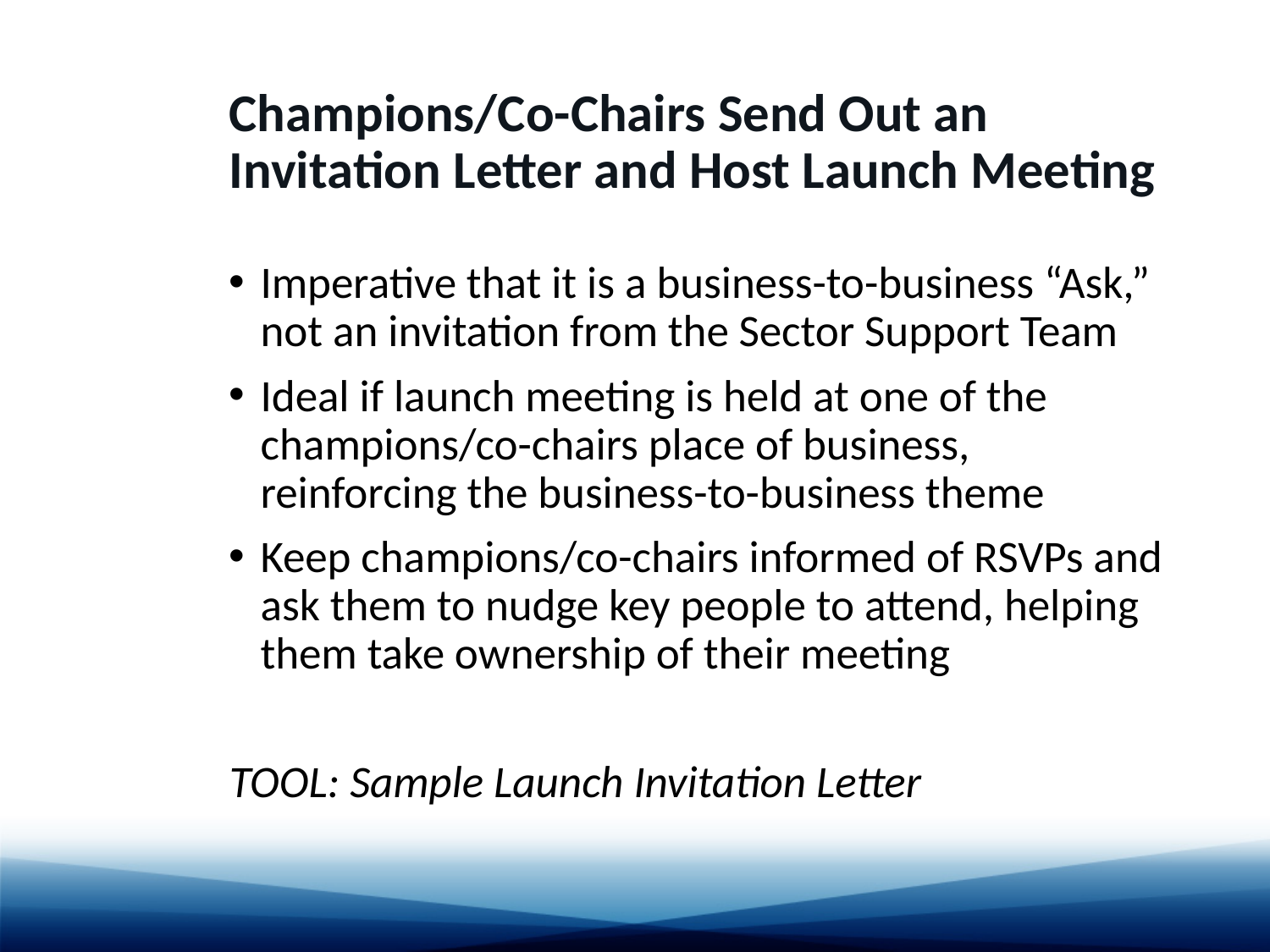

# Champions/Co-Chairs Send Out an Invitation Letter and Host Launch Meeting
Imperative that it is a business-to-business “Ask,” not an invitation from the Sector Support Team
Ideal if launch meeting is held at one of the champions/co-chairs place of business, reinforcing the business-to-business theme
Keep champions/co-chairs informed of RSVPs and ask them to nudge key people to attend, helping them take ownership of their meeting

TOOL: Sample Launch Invitation Letter